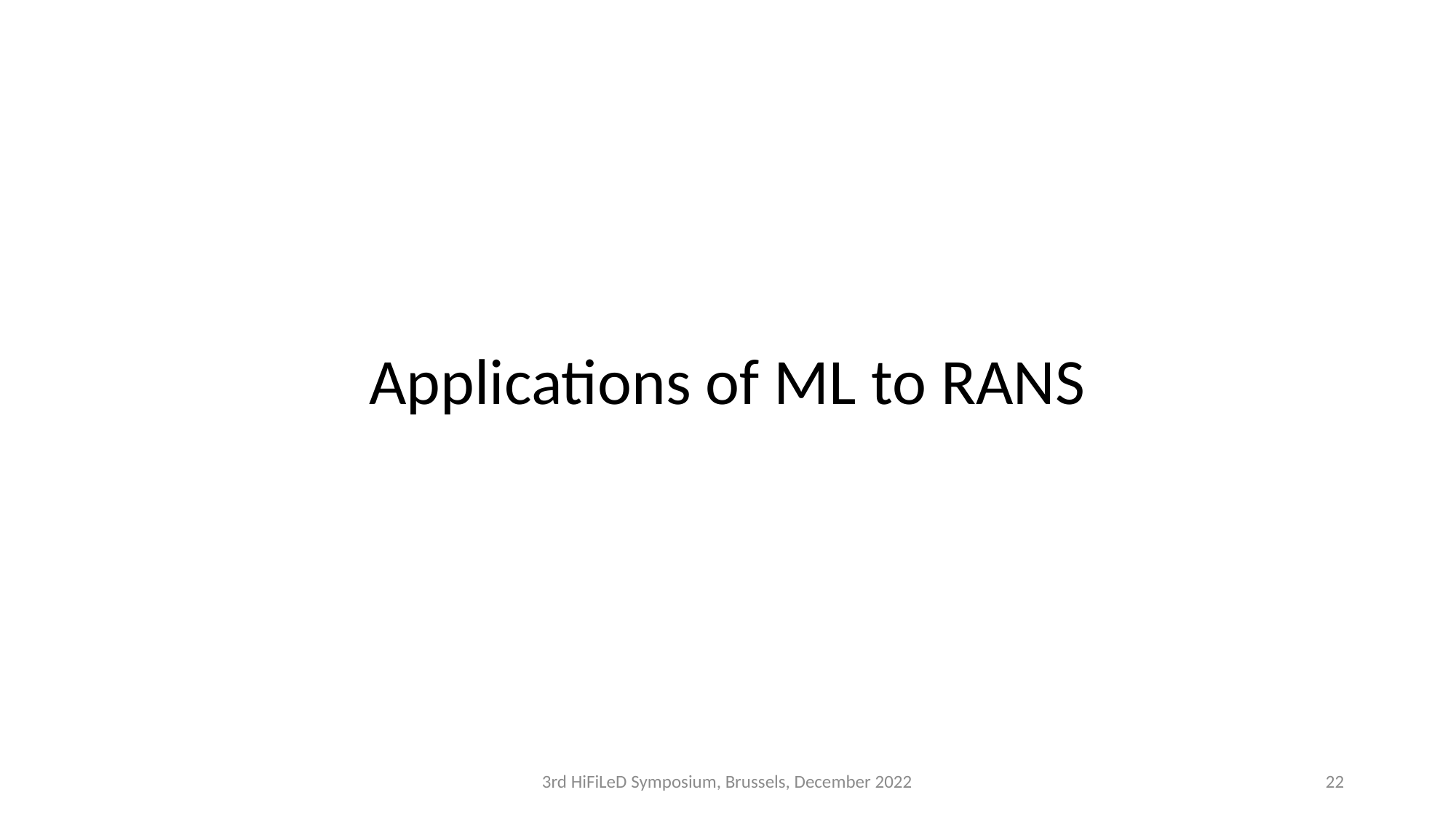

# Applications of ML to RANS
3rd HiFiLeD Symposium, Brussels, December 2022
22